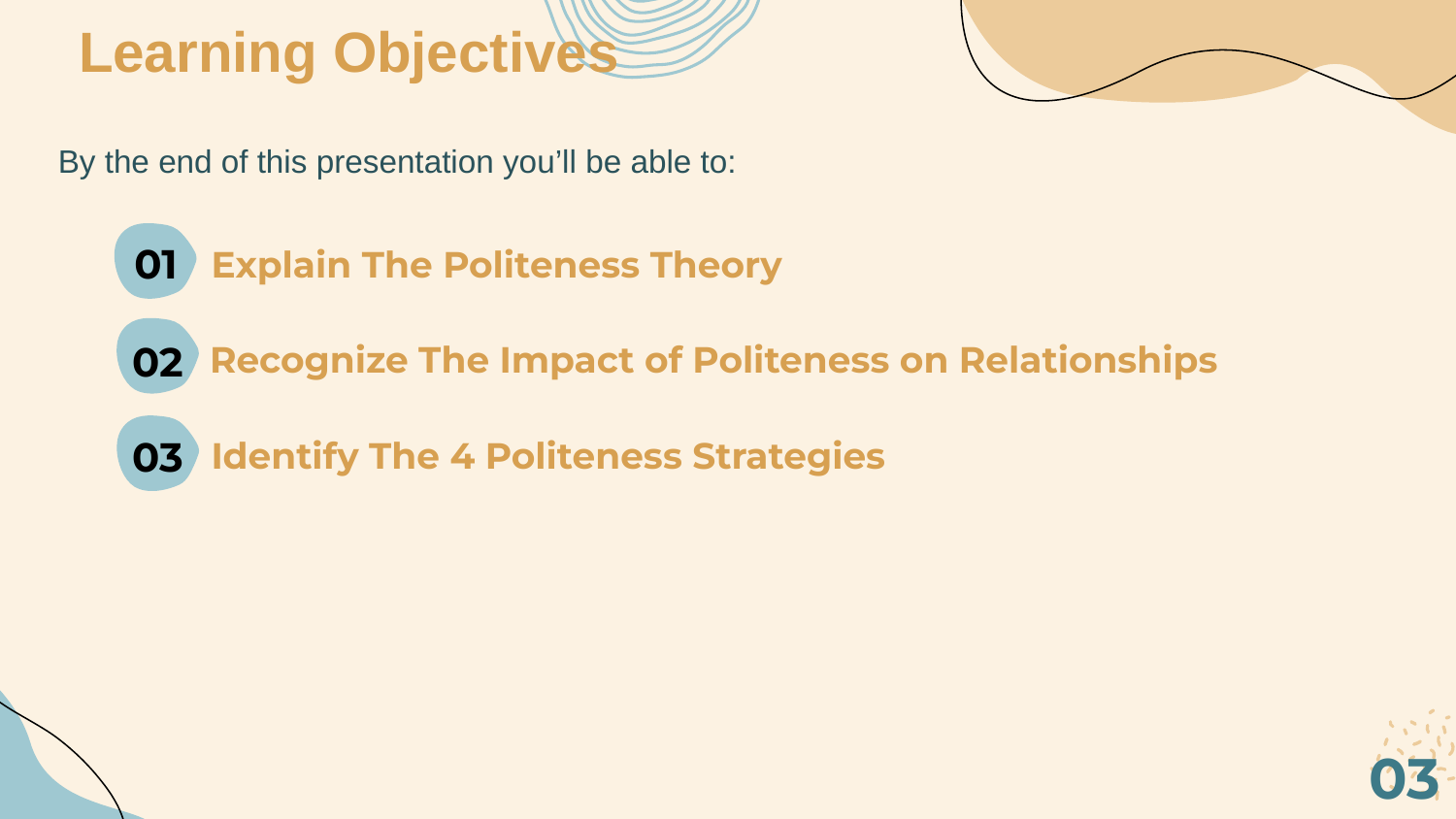

Learning Objectives
By the end of this presentation you’ll be able to:
# Explain The Politeness Theory
01

Recognize The Impact of Politeness on Relationships
02

Identify The 4 Politeness Strategies
03

03